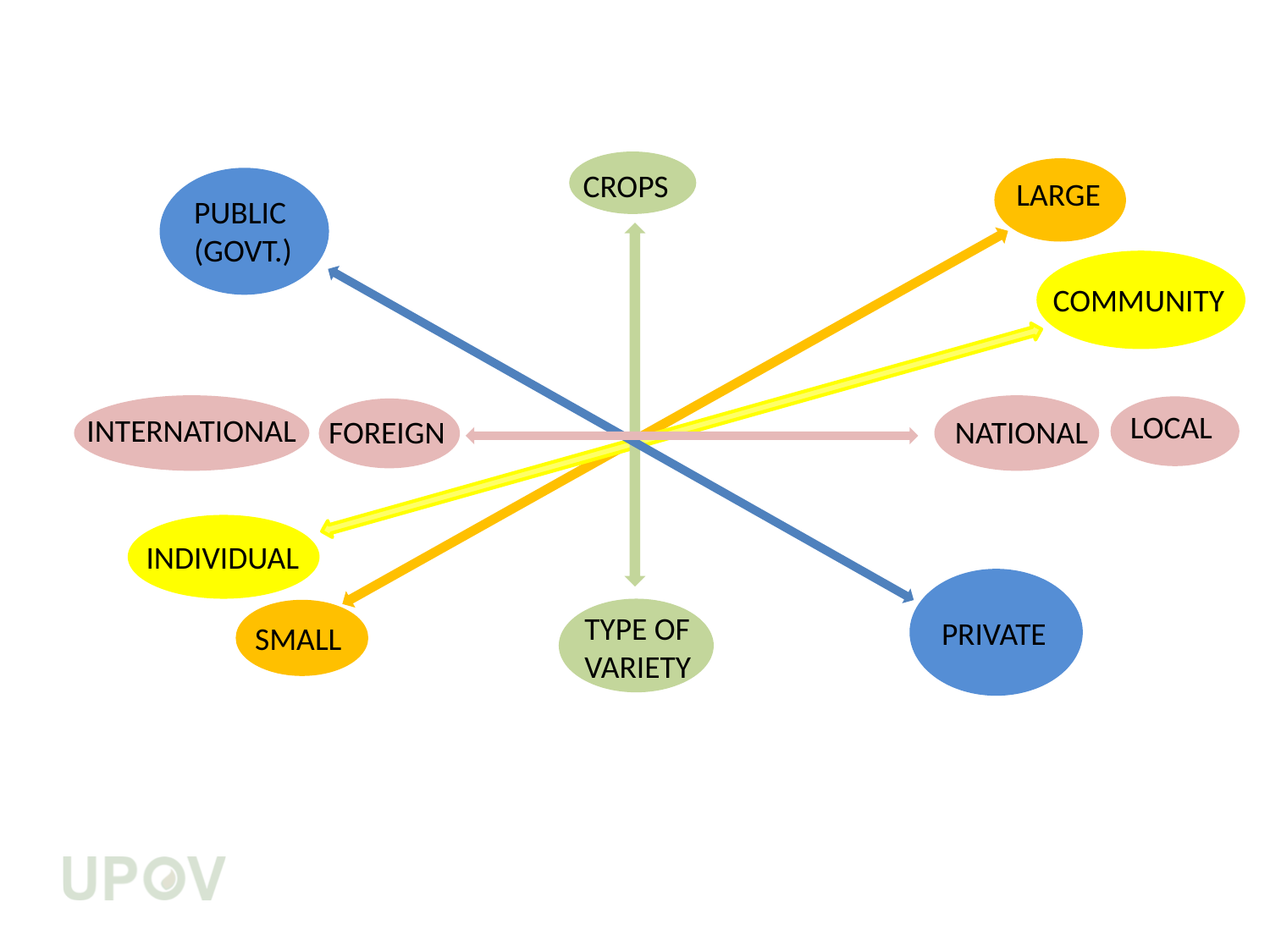

CROPS

LARGE
PUBLIC
(GOVT.)

COMMUNITY

LOCAL
INTERNATIONAL
FOREIGN
NATIONAL

INDIVIDUAL

TYPE OF VARIETY
PRIVATE
SMALL